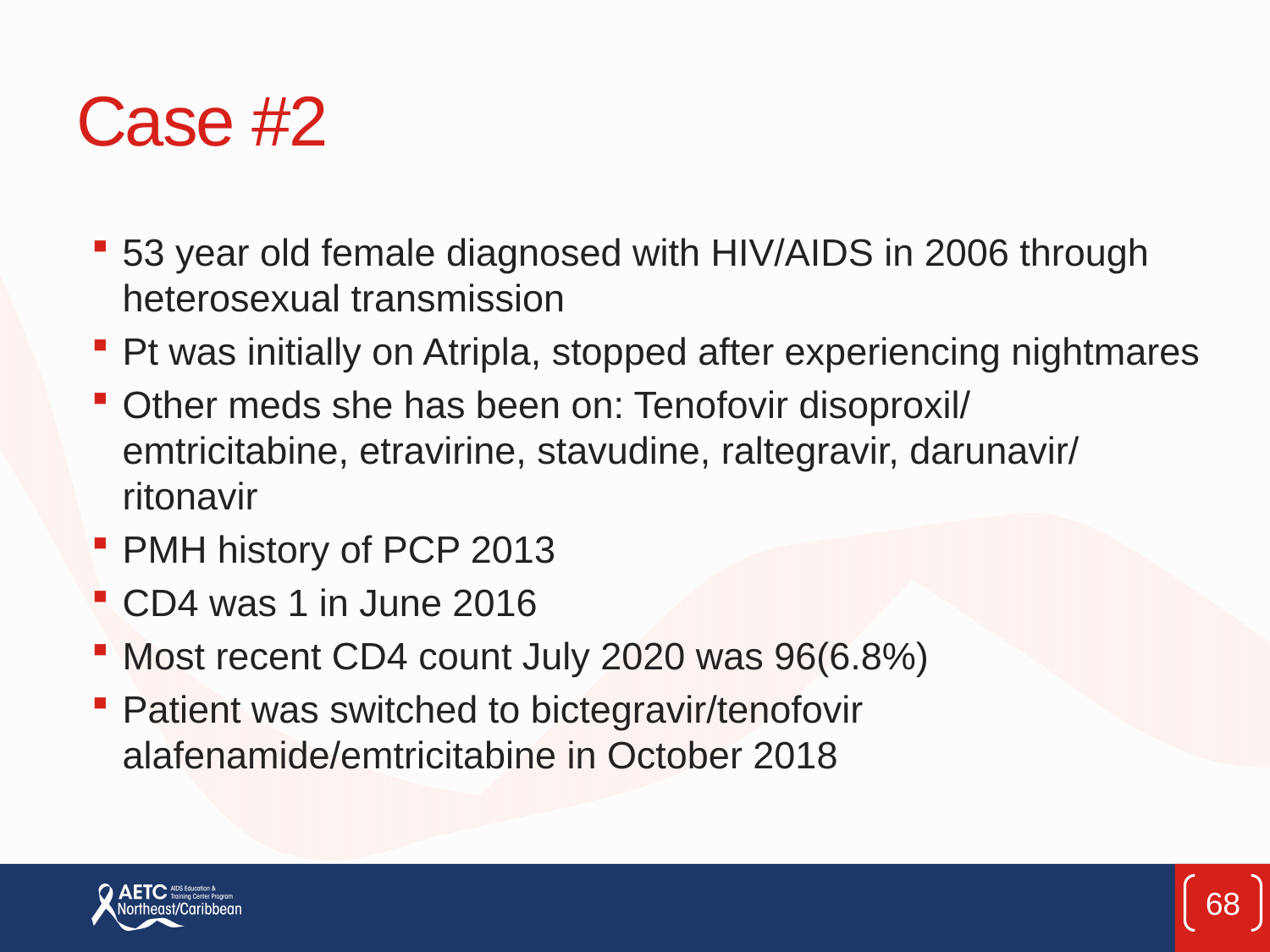

# Case #2
53 year old female diagnosed with HIV/AIDS in 2006 through heterosexual transmission
Pt was initially on Atripla, stopped after experiencing nightmares
Other meds she has been on: Tenofovir disoproxil/ emtricitabine, etravirine, stavudine, raltegravir, darunavir/ ritonavir
PMH history of PCP 2013
CD4 was 1 in June 2016
Most recent CD4 count July 2020 was 96(6.8%)
Patient was switched to bictegravir/tenofovir alafenamide/emtricitabine in October 2018

68